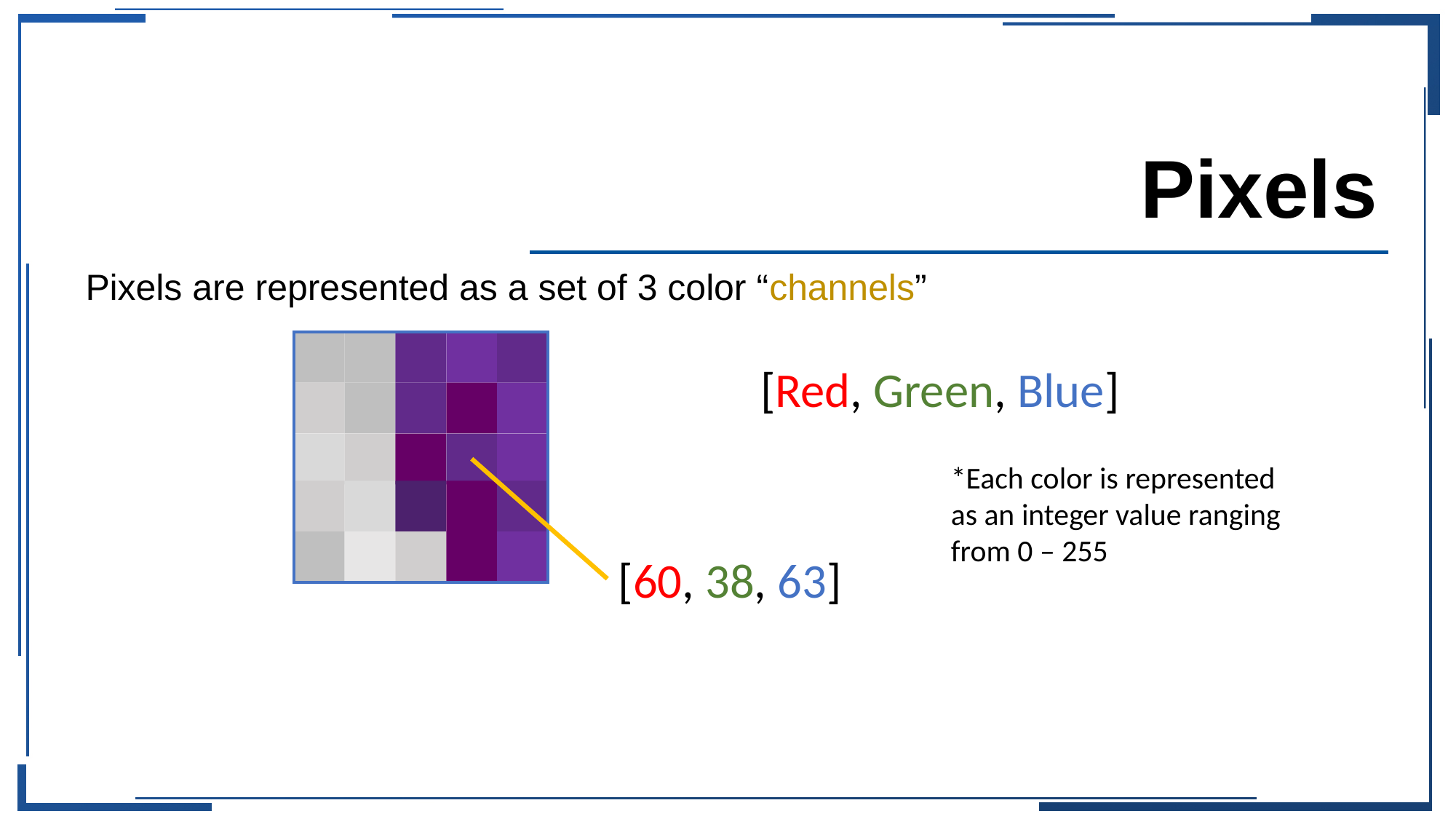

# Pixels
Pixels are represented as a set of 3 color “channels”

[Red, Green, Blue]

*Each color is represented as an integer value ranging from 0 – 255

[60, 38, 63]